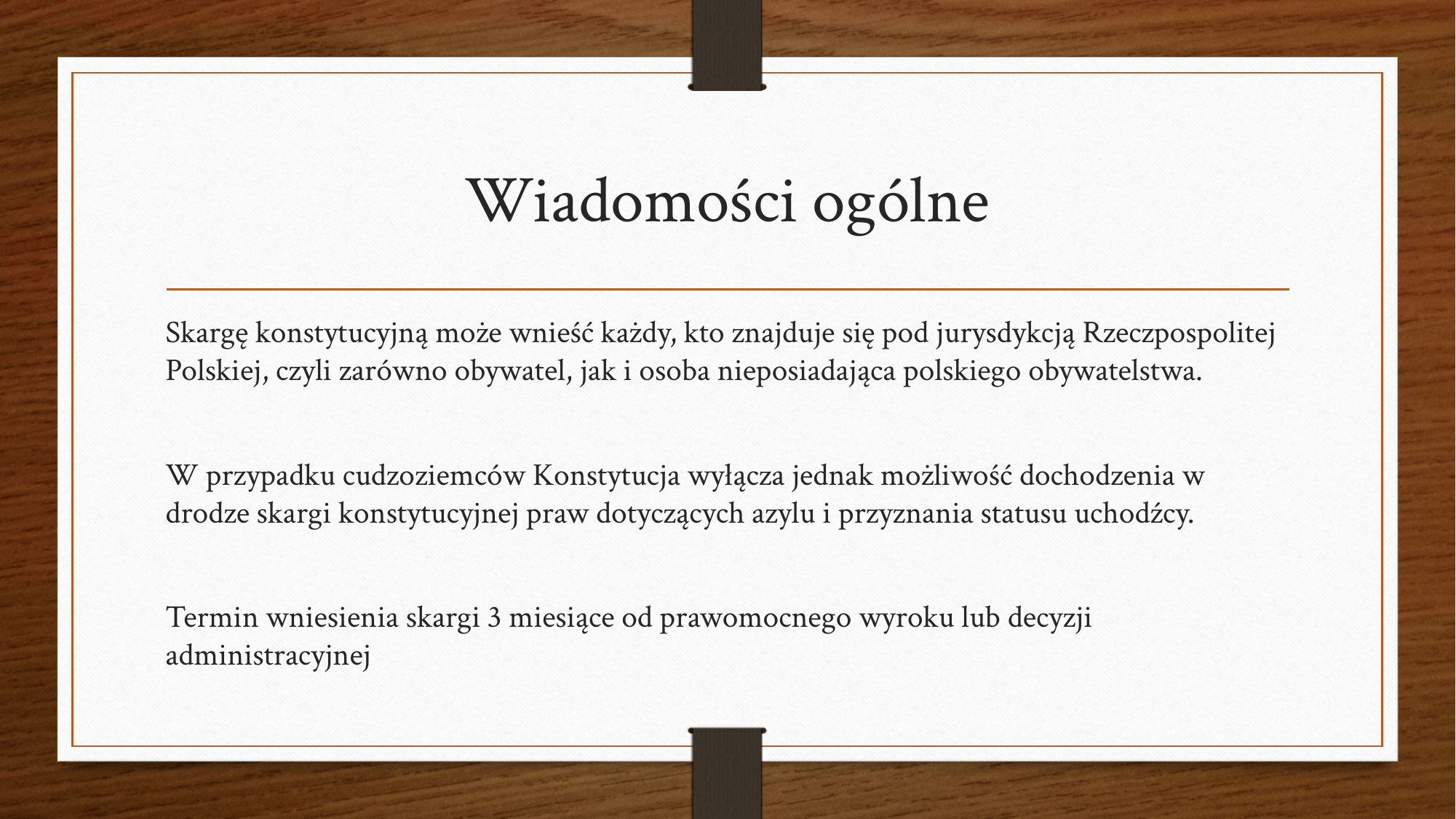

# Wiadomości ogólne
Skargę konstytucyjną może wnieść każdy, kto znajduje się pod jurysdykcją Rzeczpospolitej Polskiej, czyli zarówno obywatel, jak i osoba nieposiadająca polskiego obywatelstwa.

W przypadku cudzoziemców Konstytucja wyłącza jednak możliwość dochodzenia w drodze skargi konstytucyjnej praw dotyczących azylu i przyznania statusu uchodźcy.

Termin wniesienia skargi 3 miesiące od prawomocnego wyroku lub decyzji administracyjnej